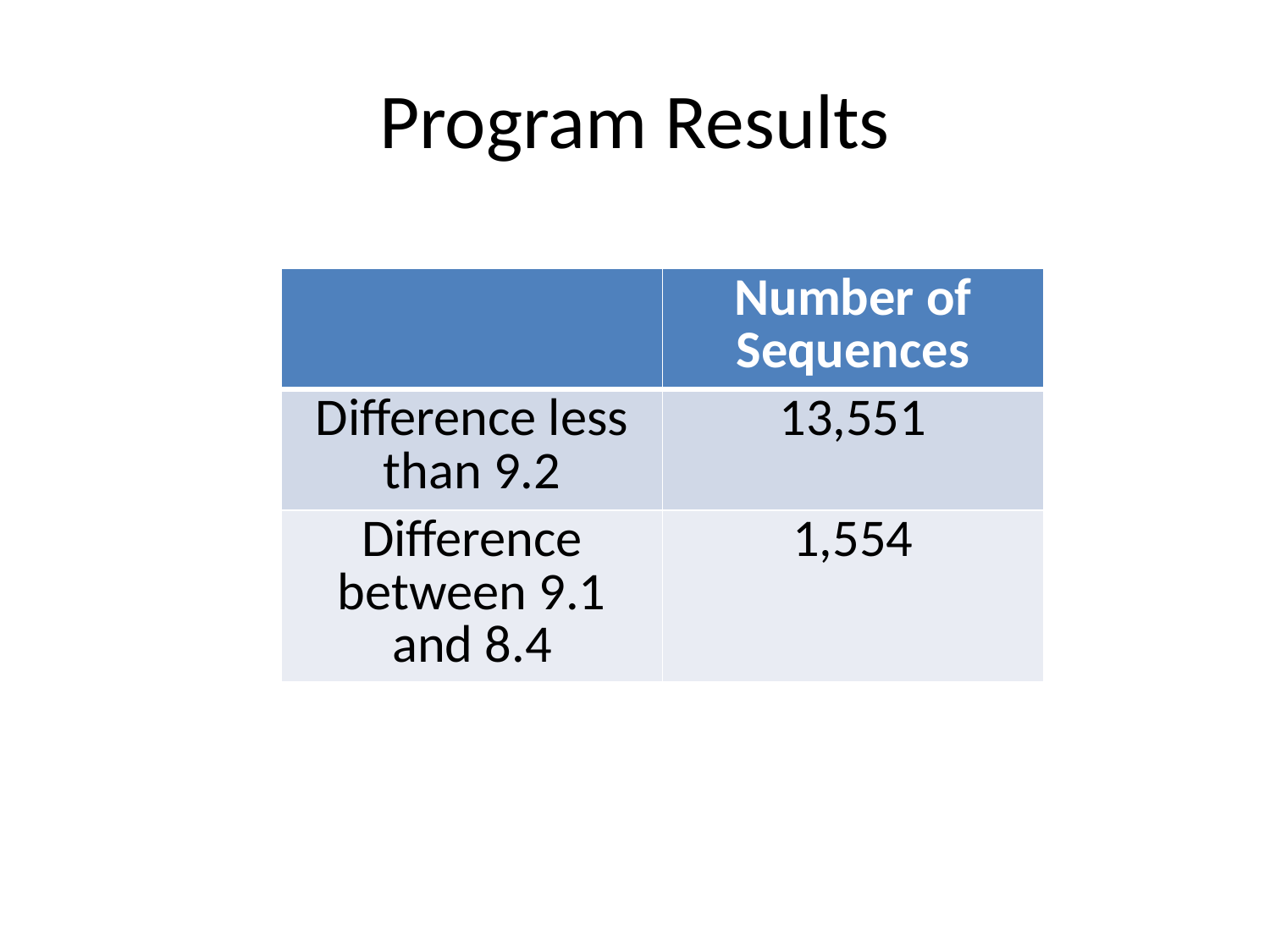

# Program Results
|  | Number of Sequences |
| --- | --- |
| Difference less than 9.2 | 13,551 |
| Difference between 9.1 and 8.4 | 1,554 |